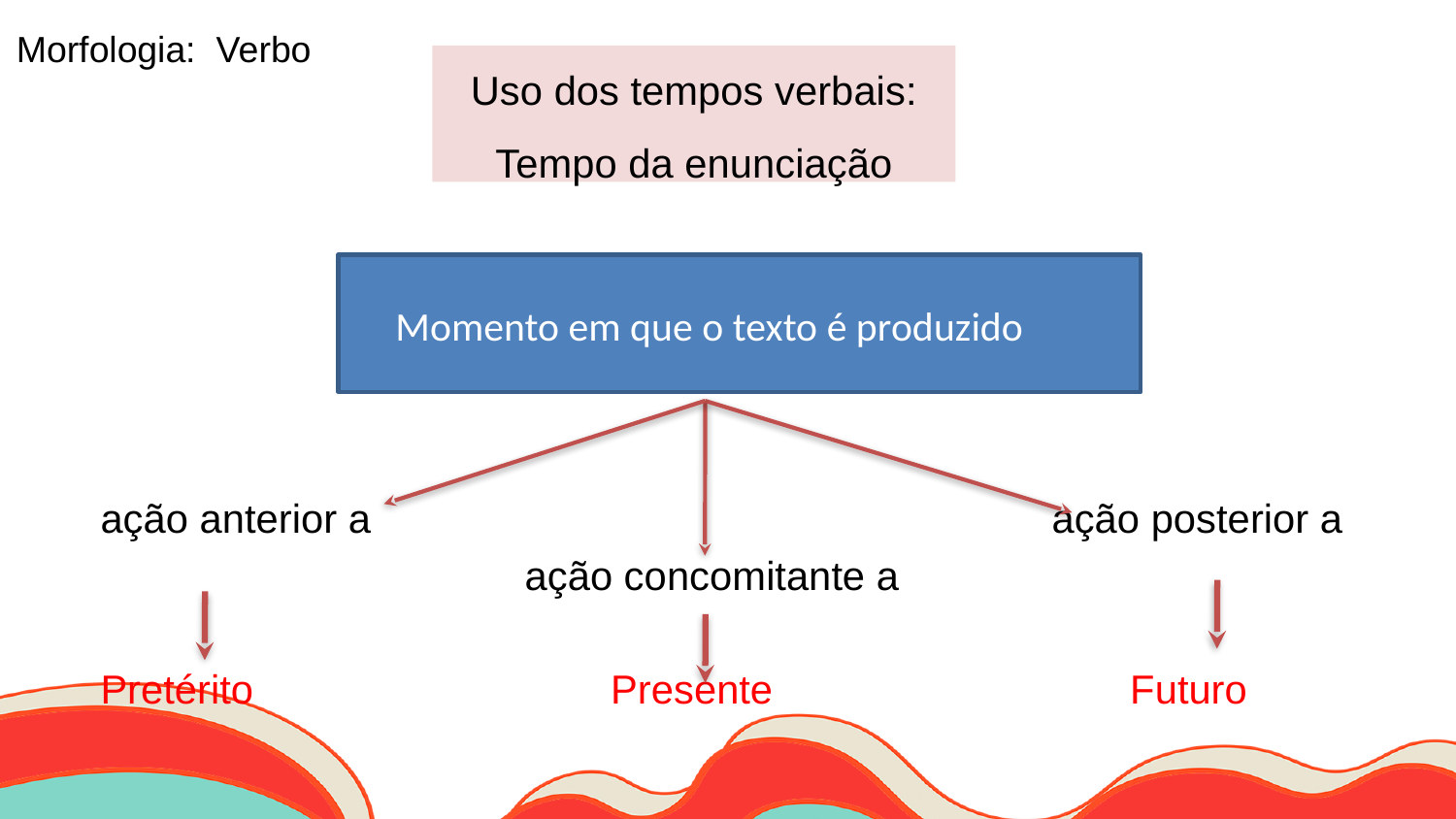

Morfologia:  Verbo
# Uso dos tempos verbais: Tempo da enunciação

                                Momento em que o texto é produzido

ação anterior a                                                             ação posterior a
                                      ação concomitante a

Pretérito                                Presente                                Futuro